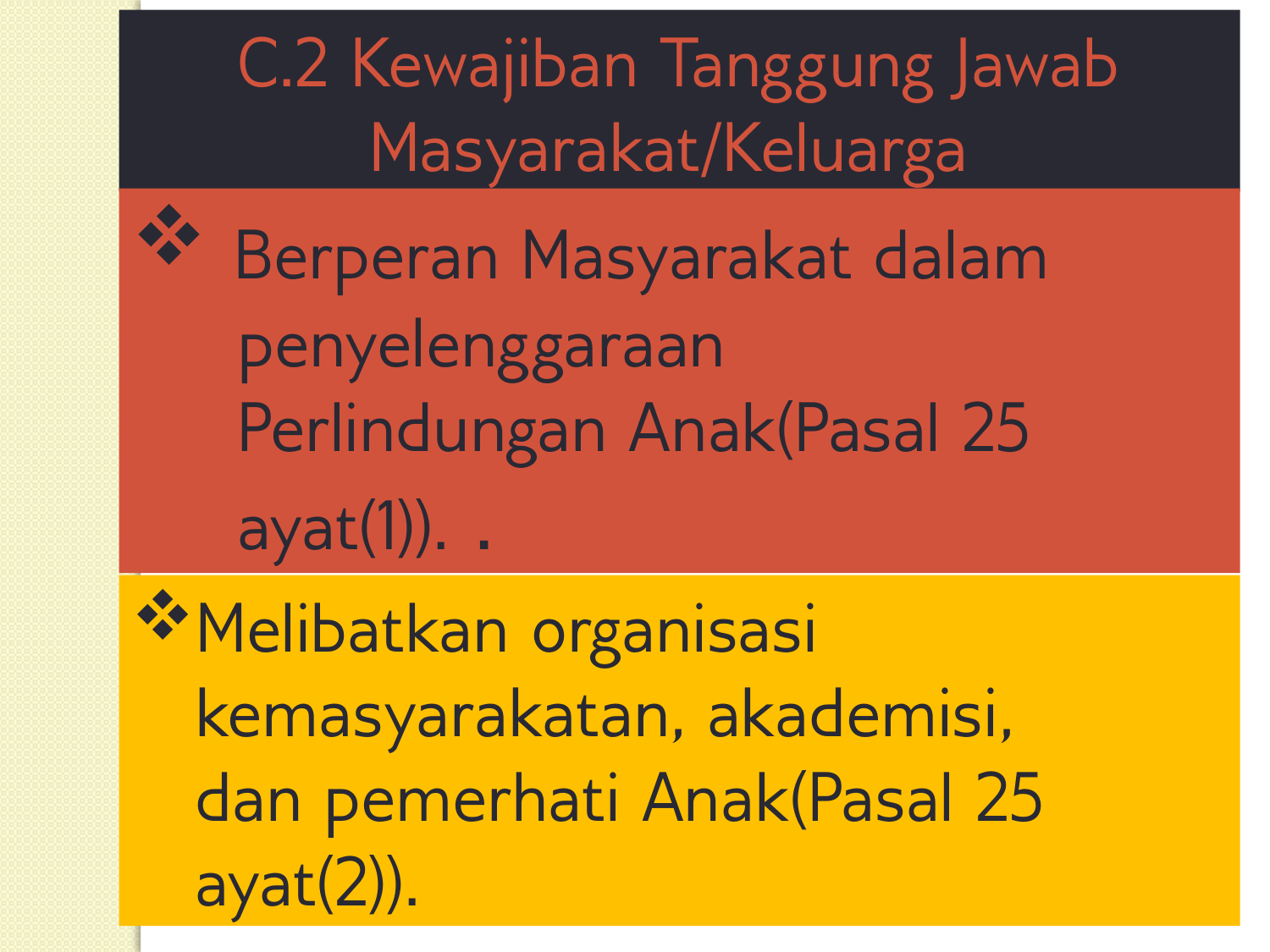

C.2 Kewajiban Tanggung Jawab Masyarakat/Keluarga
 Berperan Masyarakat dalam
     penyelenggaraan
     Perlindungan Anak(Pasal 25
     ayat(1)). .
Melibatkan organisasi
   kemasyarakatan, akademisi,
   dan pemerhati Anak(Pasal 25
   ayat(2)).